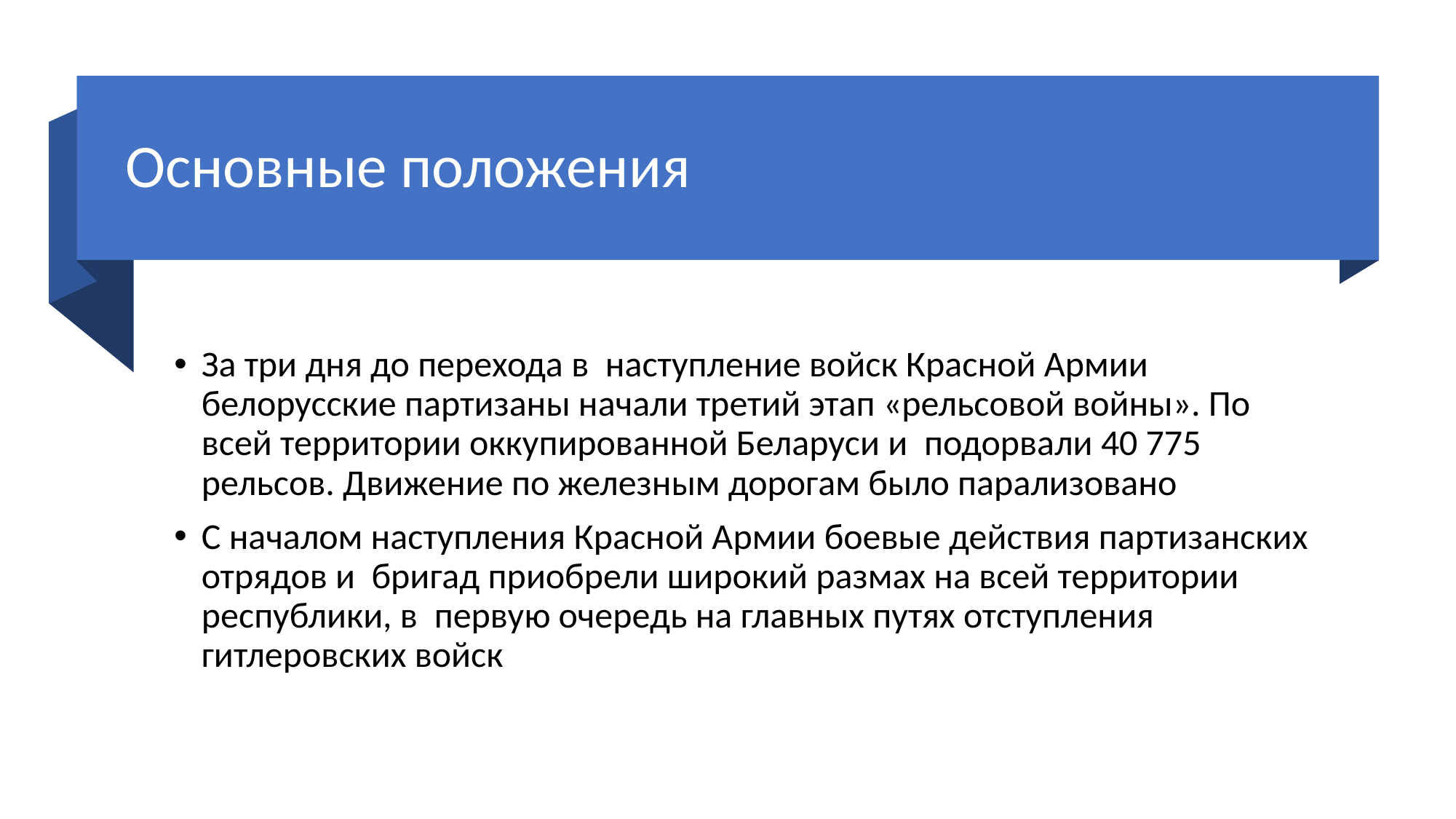

# Основные положения

За три дня до перехода в  наступление войск Красной Армии белорусские партизаны начали третий этап «рельсовой войны». По всей территории оккупированной Беларуси и  подорвали 40 775 рельсов. Движение по железным дорогам было парализовано
С началом наступления Красной Армии боевые действия партизанских отрядов и  бригад приобрели широкий размах на всей территории республики, в  первую очередь на главных путях отступления гитлеровских войск